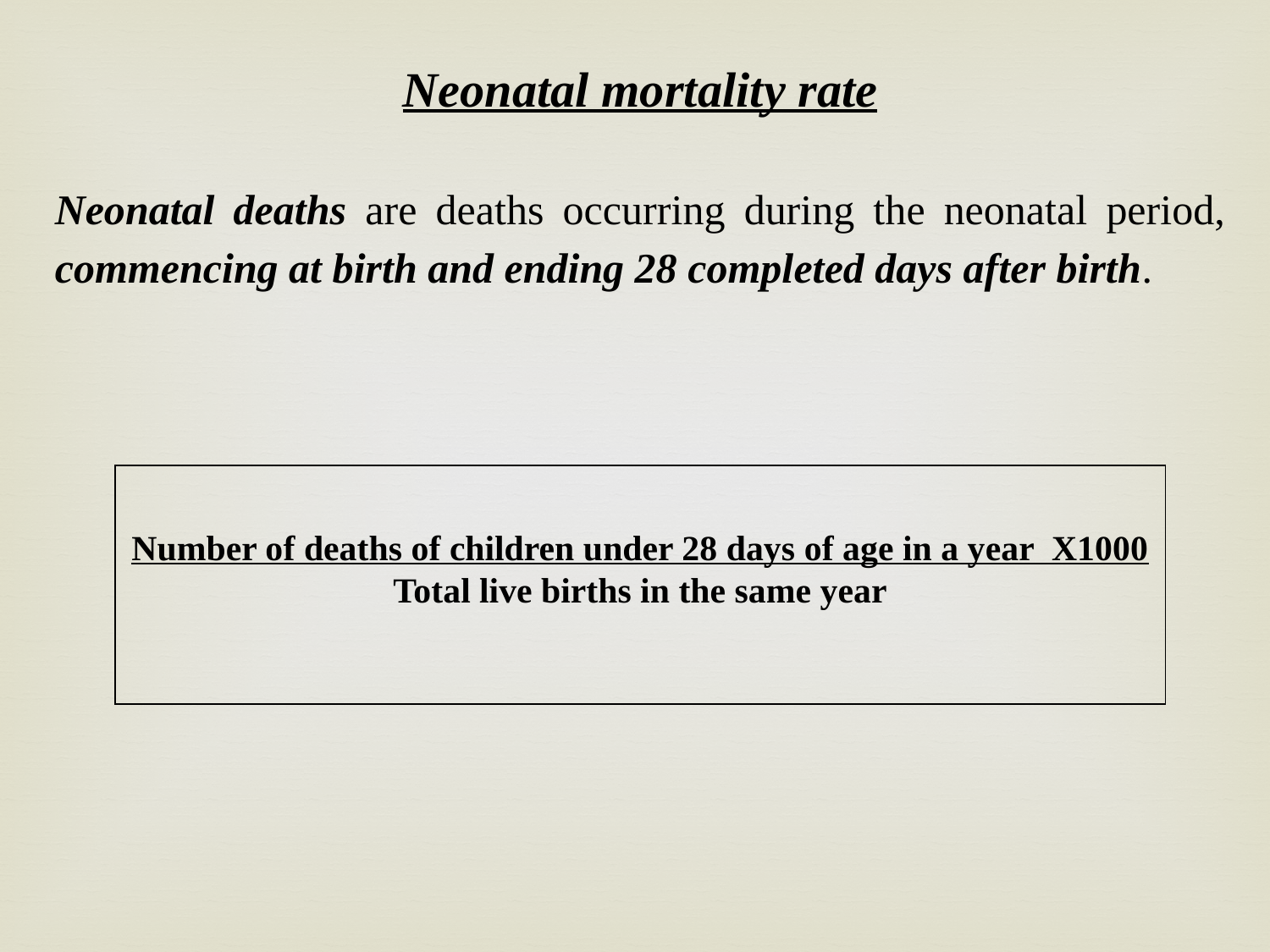

Neonatal mortality rate

Neonatal deaths are deaths occurring during the neonatal period, commencing at birth and ending 28 completed days after birth.

Number of deaths of children under 28 days of age in a year  X1000
Total live births in the same year
|  |
| --- |